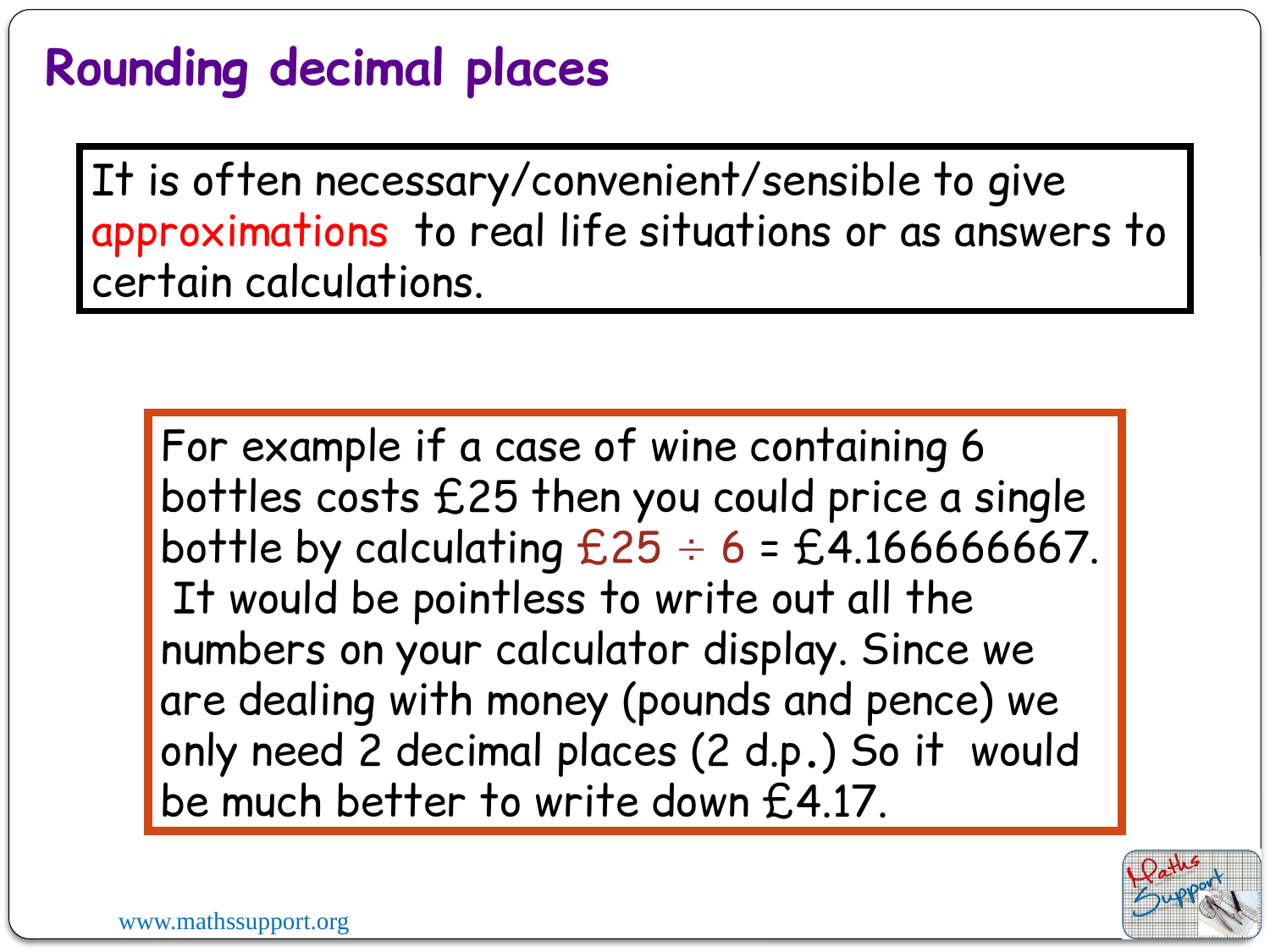

Rounding decimal places
It is often necessary/convenient/sensible to give approximations  to real life situations or as answers to certain calculations.
For example if a case of wine containing 6 bottles costs £25 then you could price a single bottle by calculating £25 ÷ 6 = £4.166666667.  It would be pointless to write out all the numbers on your calculator display. Since we are dealing with money (pounds and pence) we only need 2 decimal places (2 d.p.) So it  would be much better to write down £4.17.